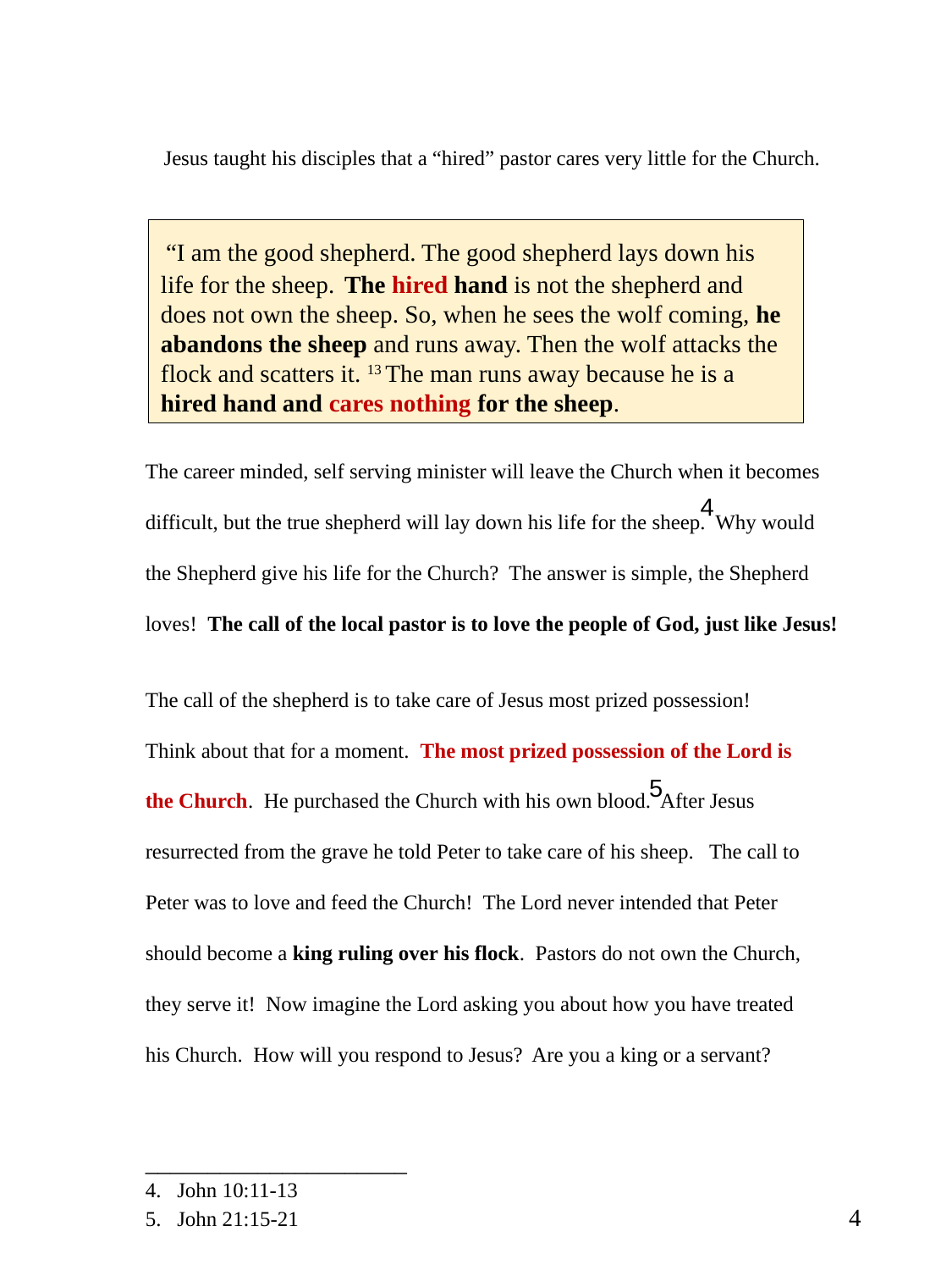

Jesus taught his disciples that a “hired” pastor cares very little for the Church.

The career minded, self serving minister will leave the Church when it becomes

difficult, but the true shepherd will lay down his life for the sheep.  Why would

the Shepherd give his life for the Church?  The answer is simple, the Shepherd

loves!  The call of the local pastor is to love the people of God, just like Jesus!

The call of the shepherd is to take care of Jesus most prized possession!

Think about that for a moment.  The most prized possession of the Lord is

the Church.  He purchased the Church with his own blood.  After Jesus

resurrected from the grave he told Peter to take care of his sheep.   The call to

Peter was to love and feed the Church!  The Lord never intended that Peter

should become a king ruling over his flock.  Pastors do not own the Church,

they serve it!  Now imagine the Lord asking you about how you have treated

his Church.  How will you respond to Jesus?  Are you a king or a servant?

_____________________
4.   John 10:11-13
5.   John 21:15-21                                                                                          	             4

 “I am the good shepherd. The good shepherd lays down his life for the sheep.  The hired hand is not the shepherd and does not own the sheep. So, when he sees the wolf coming, he abandons the sheep and runs away. Then the wolf attacks the flock and scatters it. 13 The man runs away because he is a hired hand and cares nothing for the sheep.
4
5